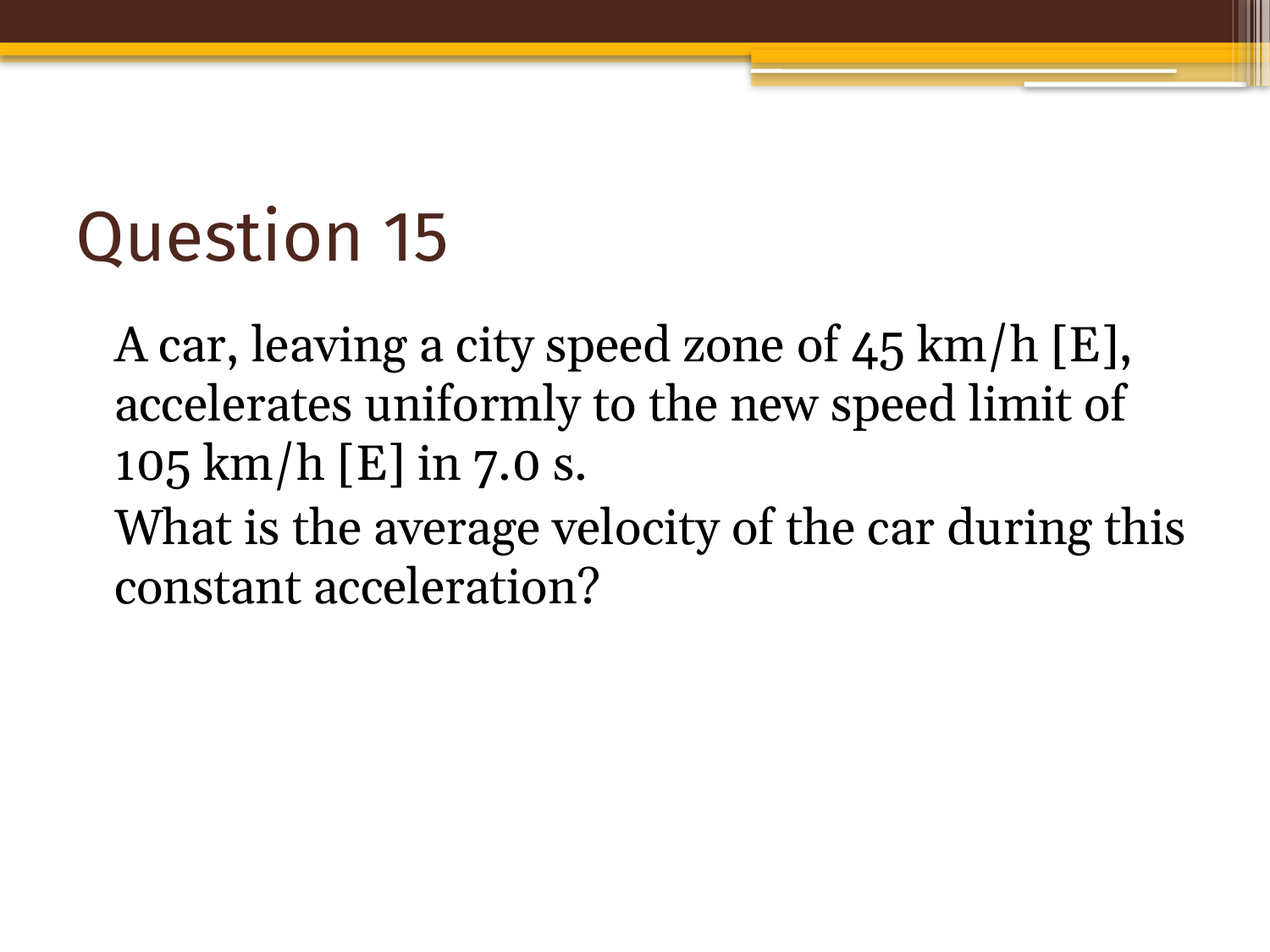

# Question 15
A car, leaving a city speed zone of 45 km/h [E], accelerates uniformly to the new speed limit of 105 km/h [E] in 7.0 s.
What is the average velocity of the car during this constant acceleration?